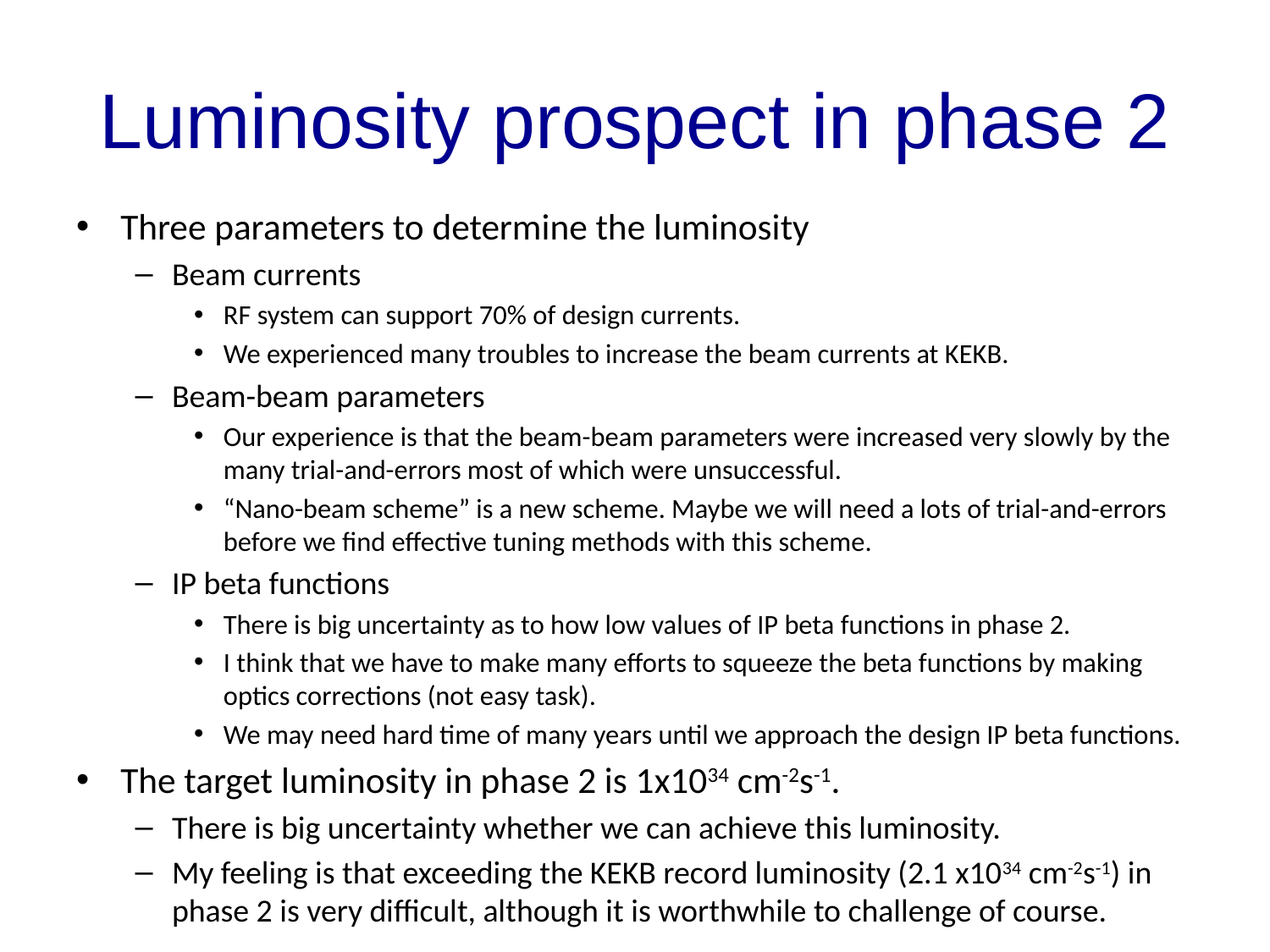

# Luminosity prospect in phase 2
Three parameters to determine the luminosity
Beam currents
RF system can support 70% of design currents.
We experienced many troubles to increase the beam currents at KEKB.
Beam-beam parameters
Our experience is that the beam-beam parameters were increased very slowly by the many trial-and-errors most of which were unsuccessful.
“Nano-beam scheme” is a new scheme. Maybe we will need a lots of trial-and-errors before we find effective tuning methods with this scheme.
IP beta functions
There is big uncertainty as to how low values of IP beta functions in phase 2.
I think that we have to make many efforts to squeeze the beta functions by making optics corrections (not easy task).
We may need hard time of many years until we approach the design IP beta functions.
The target luminosity in phase 2 is 1x1034 cm-2s-1.
There is big uncertainty whether we can achieve this luminosity.
My feeling is that exceeding the KEKB record luminosity (2.1 x1034 cm-2s-1) in phase 2 is very difficult, although it is worthwhile to challenge of course.